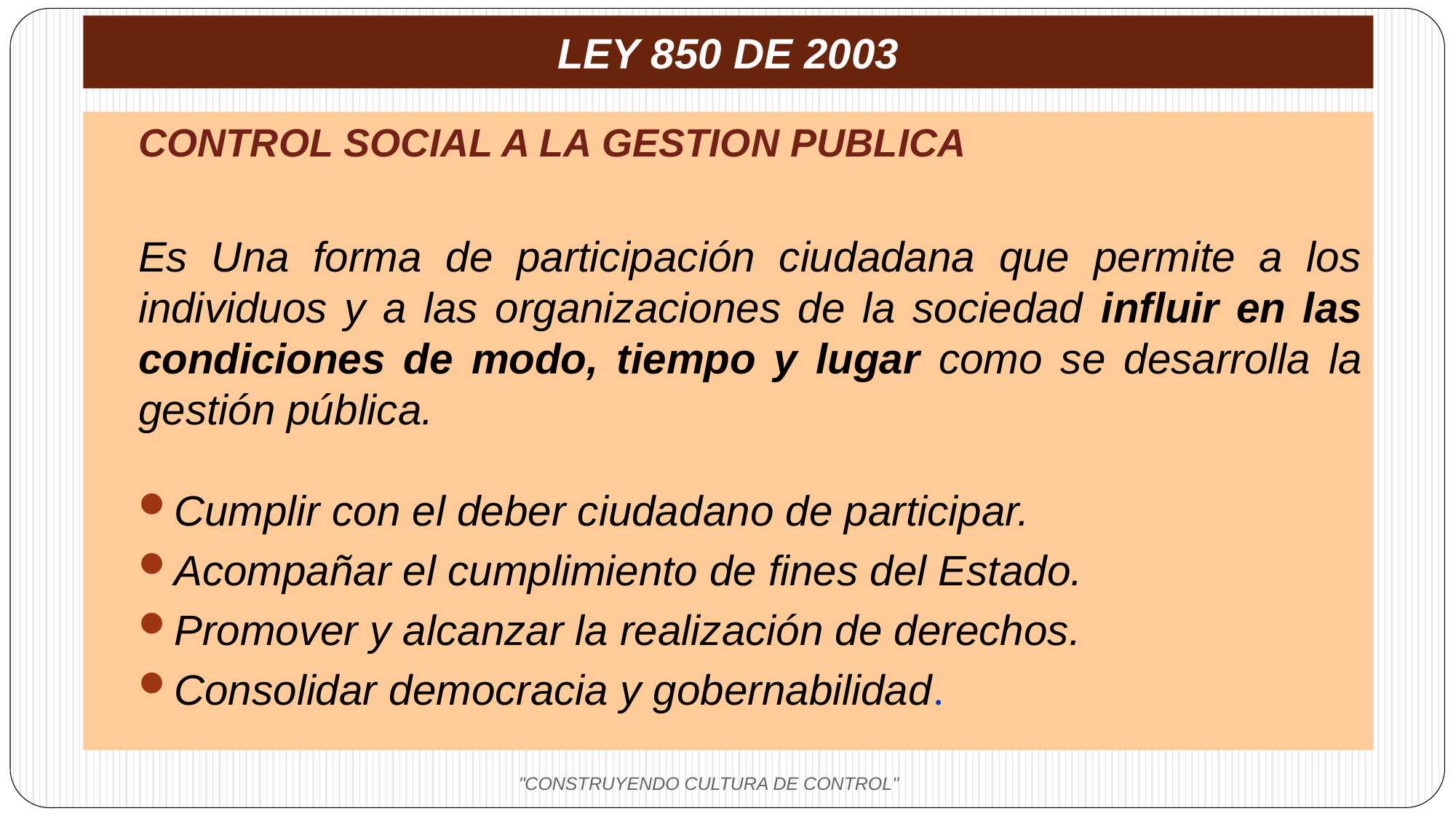

# LEY 850 DE 2003
CONTROL SOCIAL A LA GESTION PUBLICA

Es Una forma de participación ciudadana que permite a los individuos y a las organizaciones de la sociedad influir en las condiciones de modo, tiempo y lugar como se desarrolla la gestión pública.

Cumplir con el deber ciudadano de participar.
Acompañar el cumplimiento de fines del Estado.
Promover y alcanzar la realización de derechos.
Consolidar democracia y gobernabilidad.
"CONSTRUYENDO CULTURA DE CONTROL"